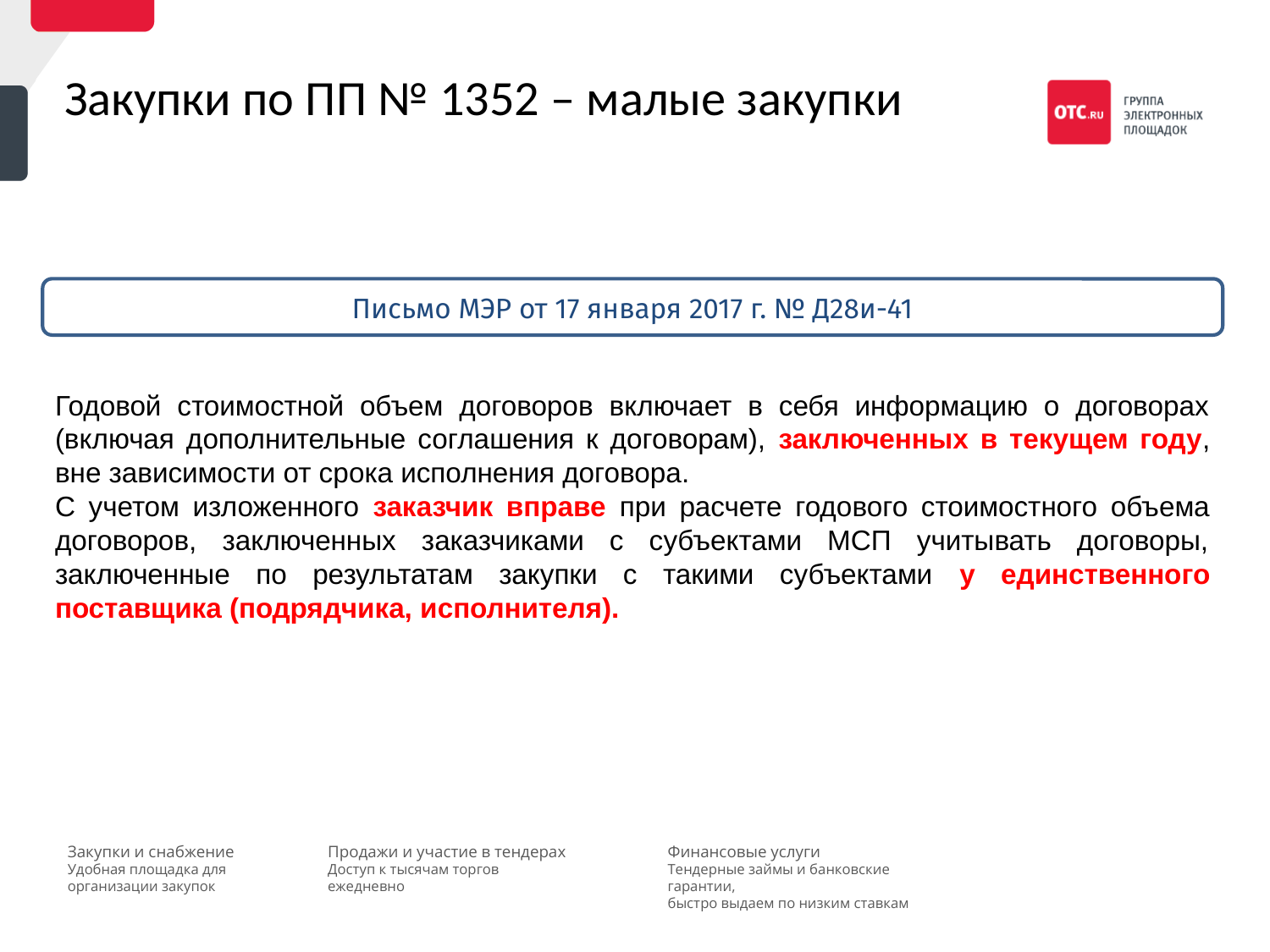

Закупки по ПП № 1352 – малые закупки
Письмо МЭР от 17 января 2017 г. № Д28и-41
Годовой стоимостной объем договоров включает в себя информацию о договорах (включая дополнительные соглашения к договорам), заключенных в текущем году, вне зависимости от срока исполнения договора.
С учетом изложенного заказчик вправе при расчете годового стоимостного объема договоров, заключенных заказчиками с субъектами МСП учитывать договоры, заключенные по результатам закупки с такими субъектами у единственного поставщика (подрядчика, исполнителя).